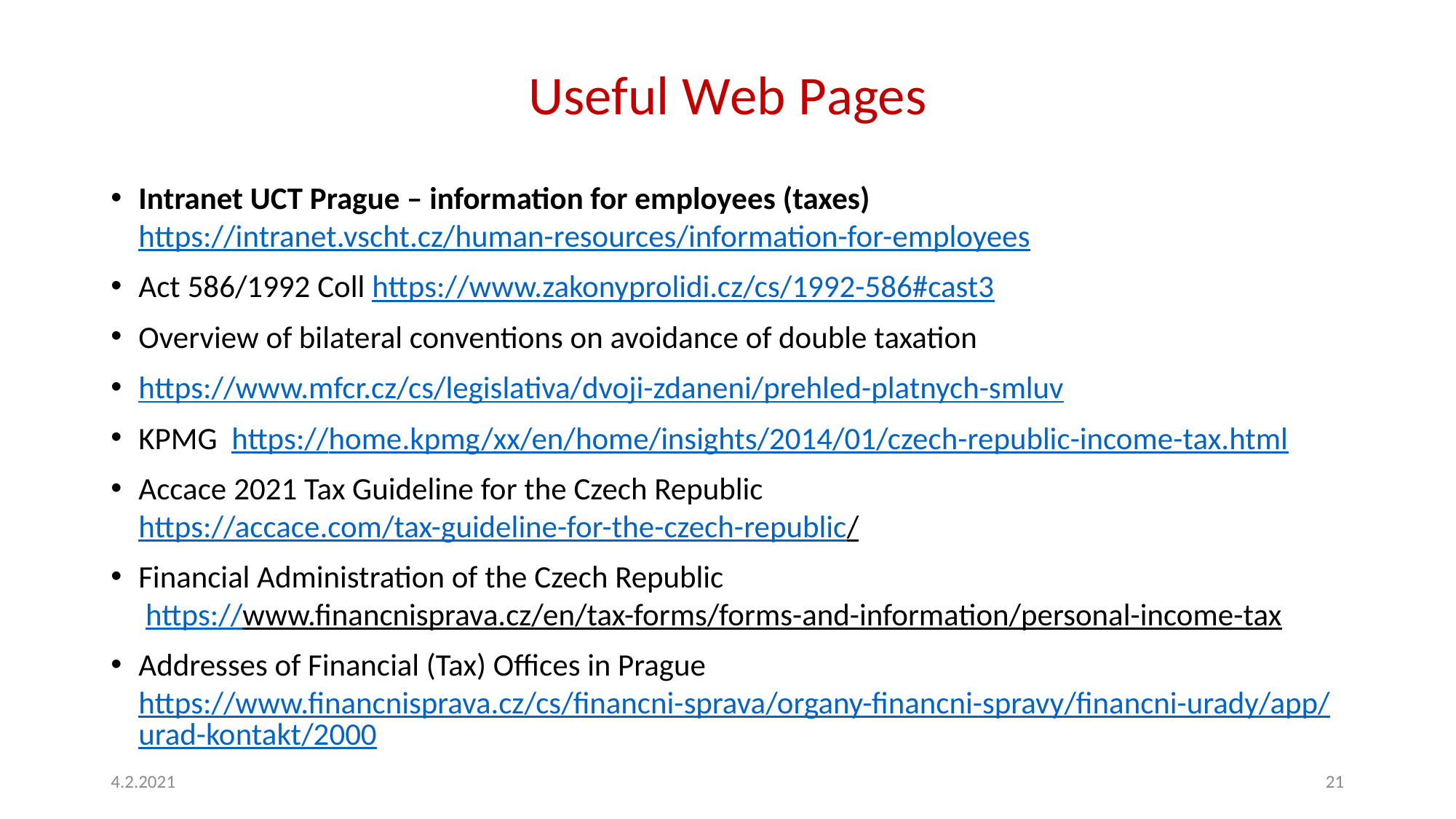

# Useful Web Pages
Intranet UCT Prague – information for employees (taxes)
https://intranet.vscht.cz/human-resources/information-for-employees
Act 586/1992 Coll https://www.zakonyprolidi.cz/cs/1992-586#cast3
Overview of bilateral conventions on avoidance of double taxation
https://www.mfcr.cz/cs/legislativa/dvoji-zdaneni/prehled-platnych-smluv
KPMG  https://home.kpmg/xx/en/home/insights/2014/01/czech-republic-income-tax.html
Accace 2021 Tax Guideline for the Czech Republic
https://accace.com/tax-guideline-for-the-czech-republic/
Financial Administration of the Czech Republic
 https://www.financnisprava.cz/en/tax-forms/forms-and-information/personal-income-tax
Addresses of Financial (Tax) Offices in Prague
https://www.financnisprava.cz/cs/financni-sprava/organy-financni-spravy/financni-urady/app/urad-kontakt/2000

4.2.2021
21